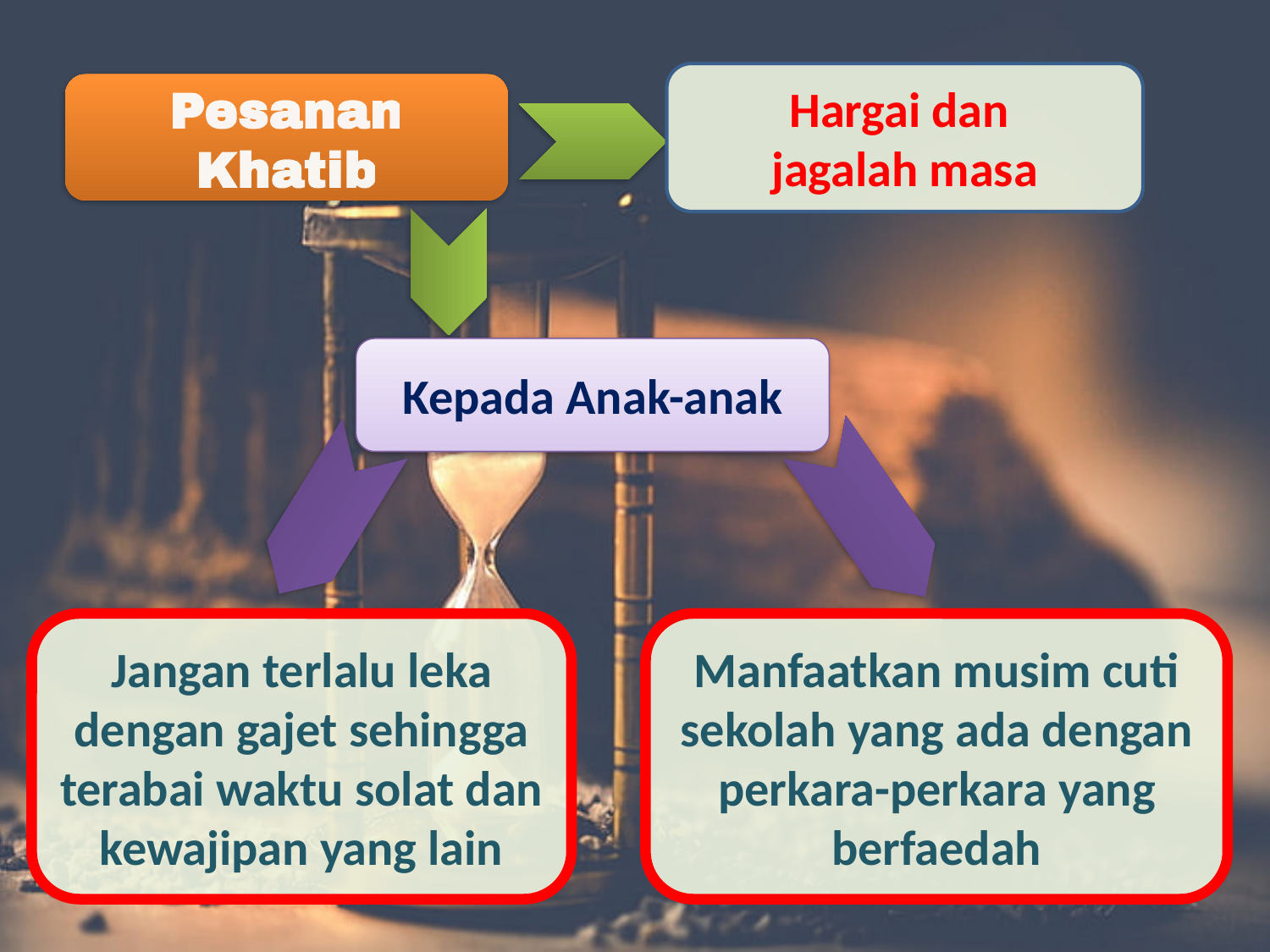

Hargai dan
jagalah masa
Pesanan
Khatib

Kepada Anak-anak

Jangan terlalu leka dengan gajet sehingga terabai waktu solat dan kewajipan yang lain
Manfaatkan musim cuti sekolah yang ada dengan perkara-perkara yang berfaedah